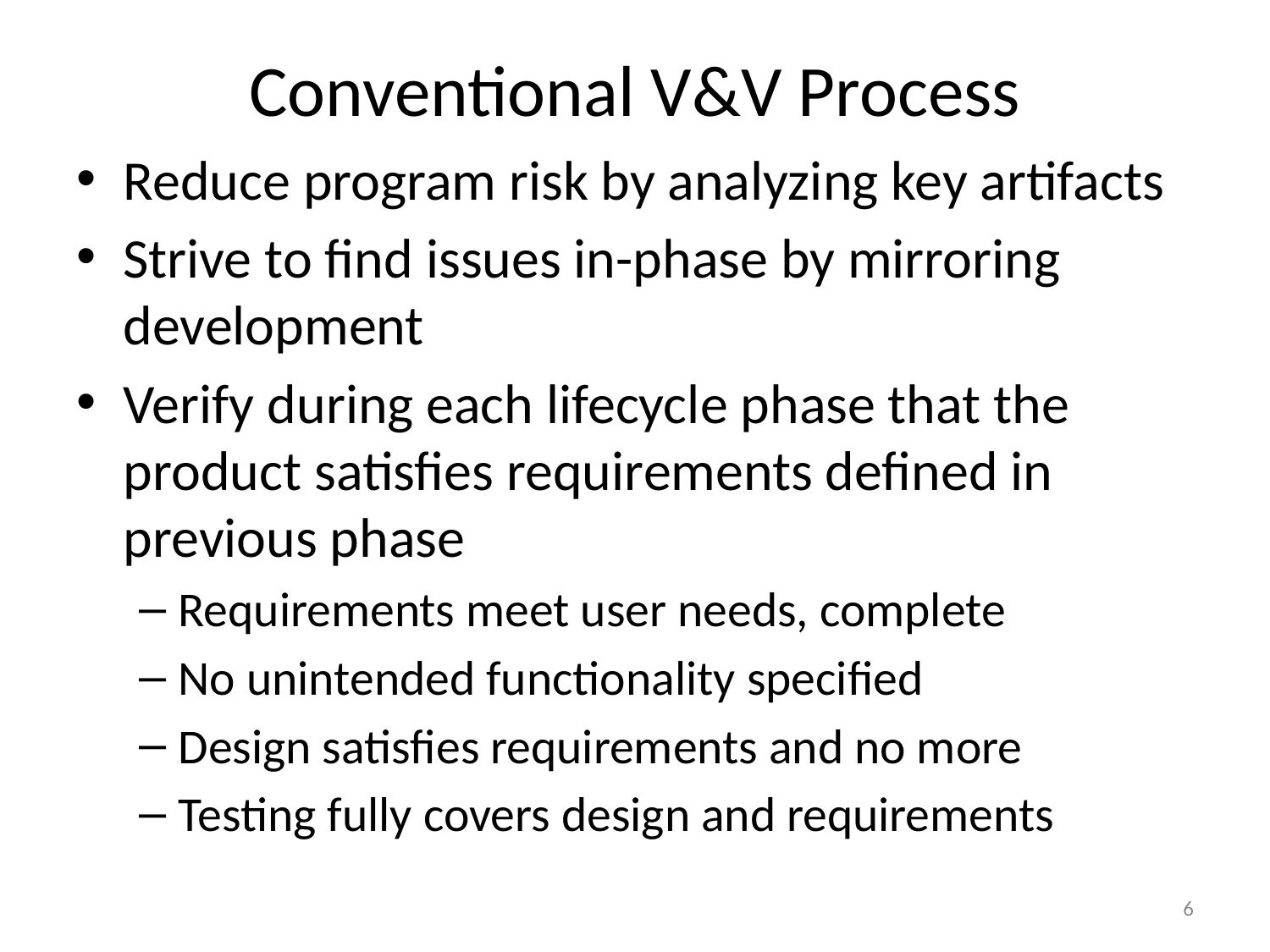

# Conventional V&V Process
Reduce program risk by analyzing key artifacts
Strive to find issues in-phase by mirroring development
Verify during each lifecycle phase that the product satisfies requirements defined in previous phase
Requirements meet user needs, complete
No unintended functionality specified
Design satisfies requirements and no more
Testing fully covers design and requirements
6